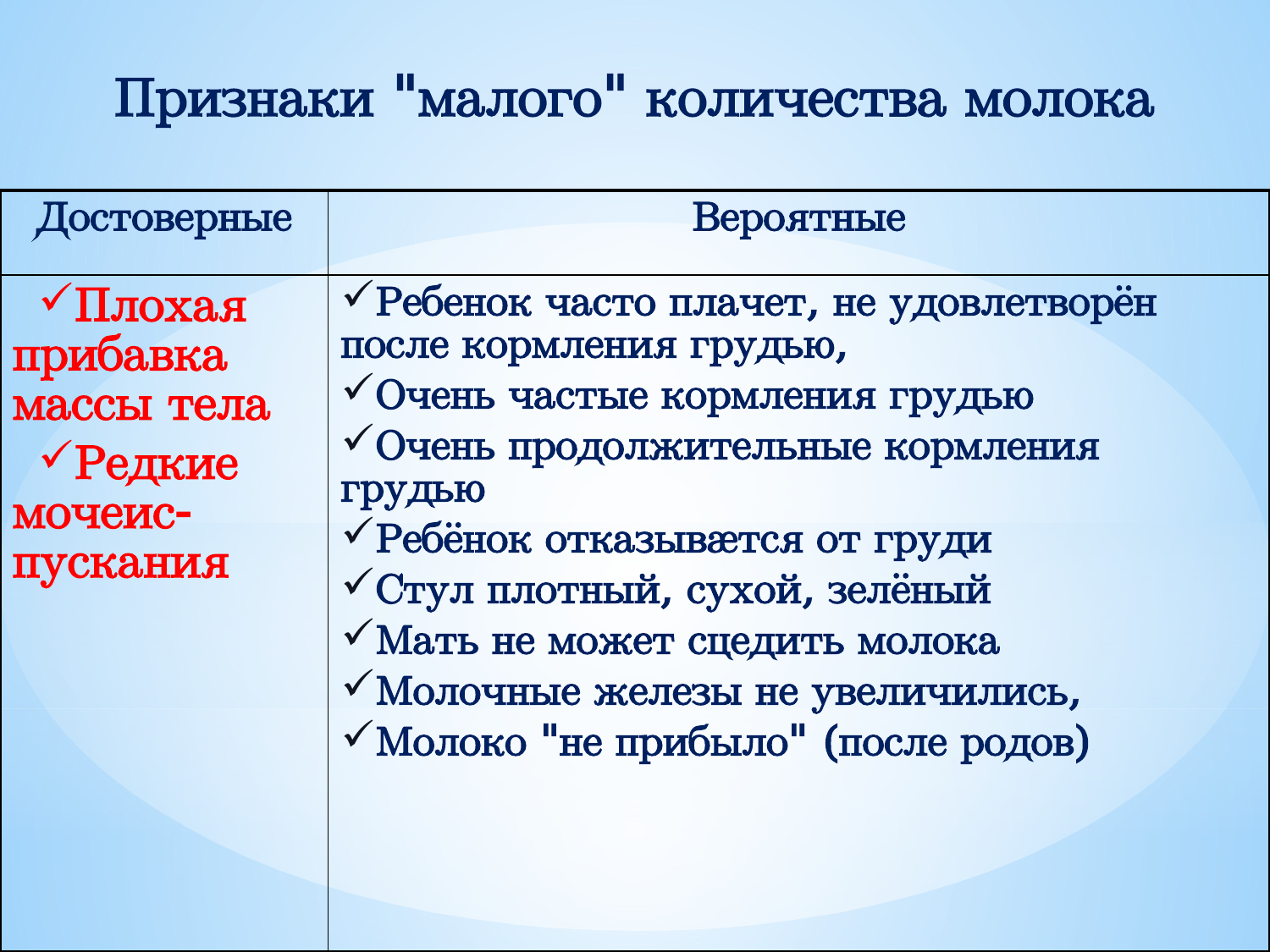

# Признаки "малого" количества молока
| Достоверные | Вероятные |
| --- | --- |
| Плохая прибавка массы тела Редкие мочеис-пускания | Ребенок часто плачет, не удовлетворён после кормления грудью, Очень частые кормления грудью Очень продолжительные кормления грудью Ребёнок отказывается от груди Стул плотный, сухой, зелёный Мать не может сцедить молока Молочные железы не увеличились, Молоко "не прибыло" (после родов) |